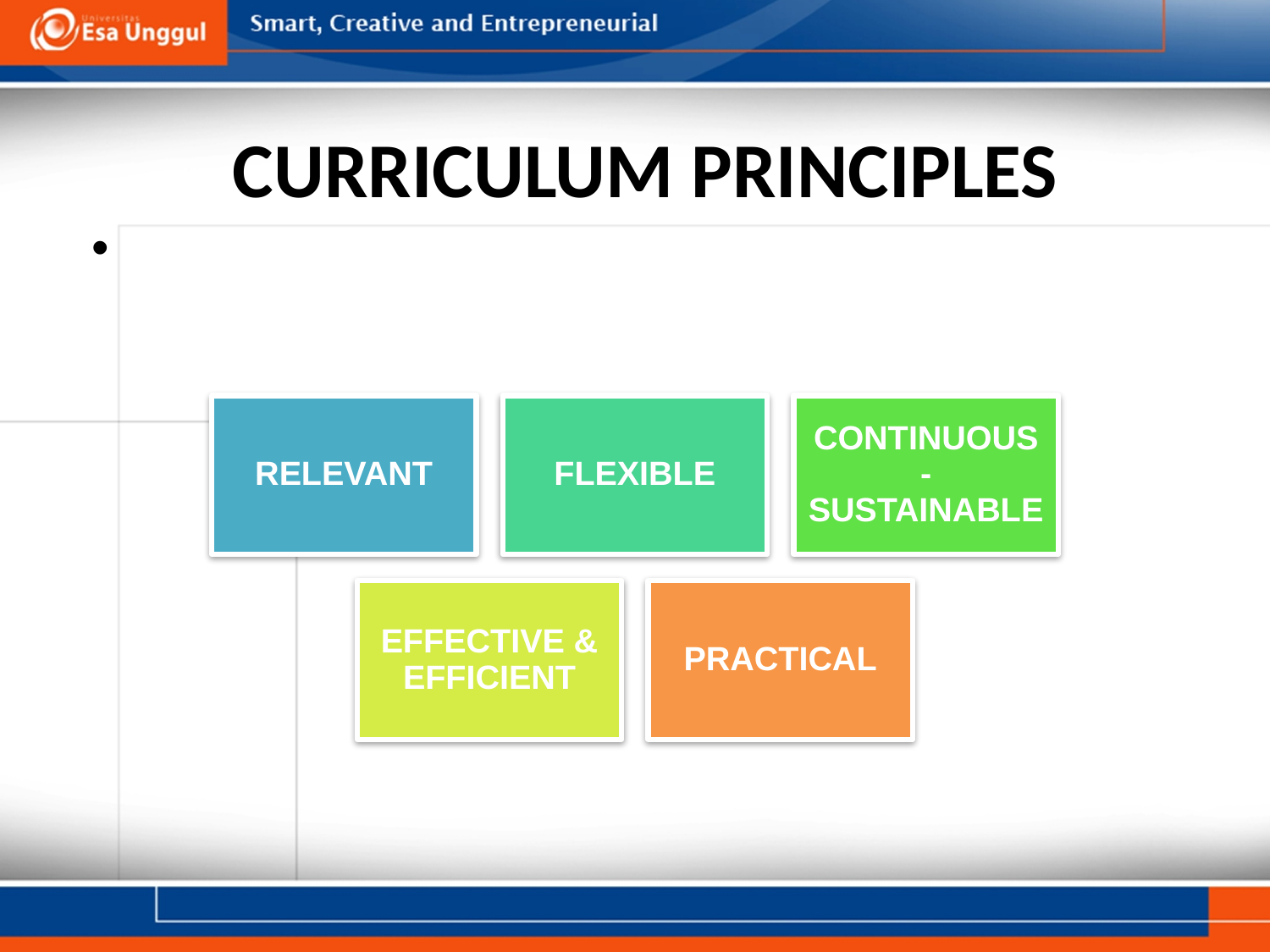

# CURRICULUM PRINCIPLES

RELEVANT
FLEXIBLE
CONTINUOUS - SUSTAINABLE
EFFECTIVE & EFFICIENT
PRACTICAL